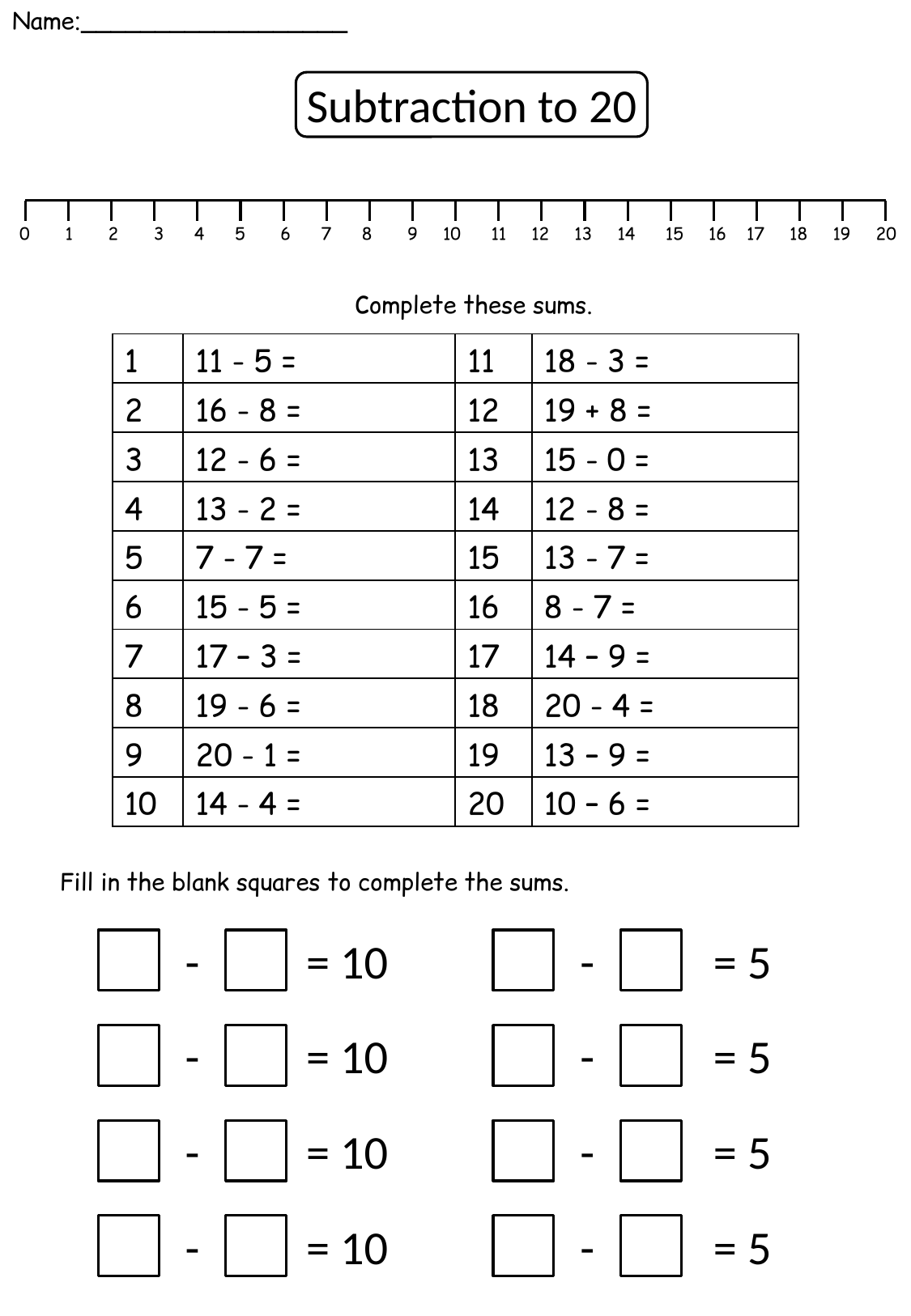

Name:__________________
Subtraction to 20

0       1       2       3      4      5       6      7      8       9     10      11     12     13     14      15     16    17     18     19     20
Complete these sums.
| 1 | 11 - 5 = | 11 | 18 - 3 = |
| --- | --- | --- | --- |
| 2 | 16 - 8 = | 12 | 19 + 8 = |
| 3 | 12 - 6 = | 13 | 15 - 0 = |
| 4 | 13 - 2 = | 14 | 12 - 8 = |
| 5 | 7 - 7 = | 15 | 13 - 7 = |
| 6 | 15 - 5 = | 16 | 8 - 7 = |
| 7 | 17 – 3 = | 17 | 14 – 9 = |
| 8 | 19 - 6 = | 18 | 20 - 4 = |
| 9 | 20 - 1 = | 19 | 13 – 9 = |
| 10 | 14 - 4 = | 20 | 10 – 6 = |
Fill in the blank squares to complete the sums.
-
= 10

-
= 5

-
= 10

-
= 5

-
= 10

-
= 5

-
= 10

-
= 5